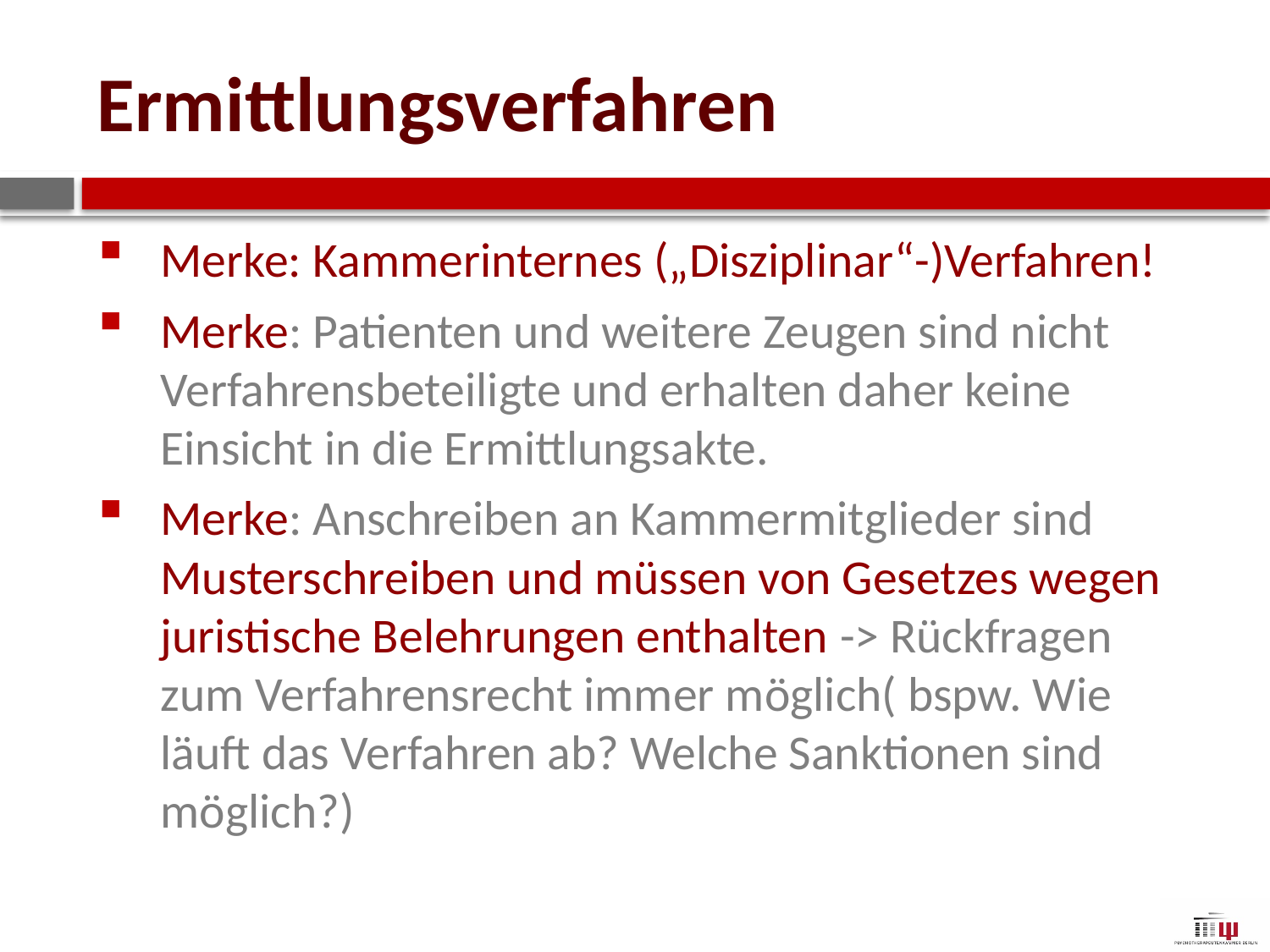

# Ermittlungsverfahren
Merke: Kammerinternes („Disziplinar“-)Verfahren!
Merke: Patienten und weitere Zeugen sind nicht Verfahrensbeteiligte und erhalten daher keine Einsicht in die Ermittlungsakte.
Merke: Anschreiben an Kammermitglieder sind Musterschreiben und müssen von Gesetzes wegen juristische Belehrungen enthalten -> Rückfragen zum Verfahrensrecht immer möglich( bspw. Wie läuft das Verfahren ab? Welche Sanktionen sind möglich?)